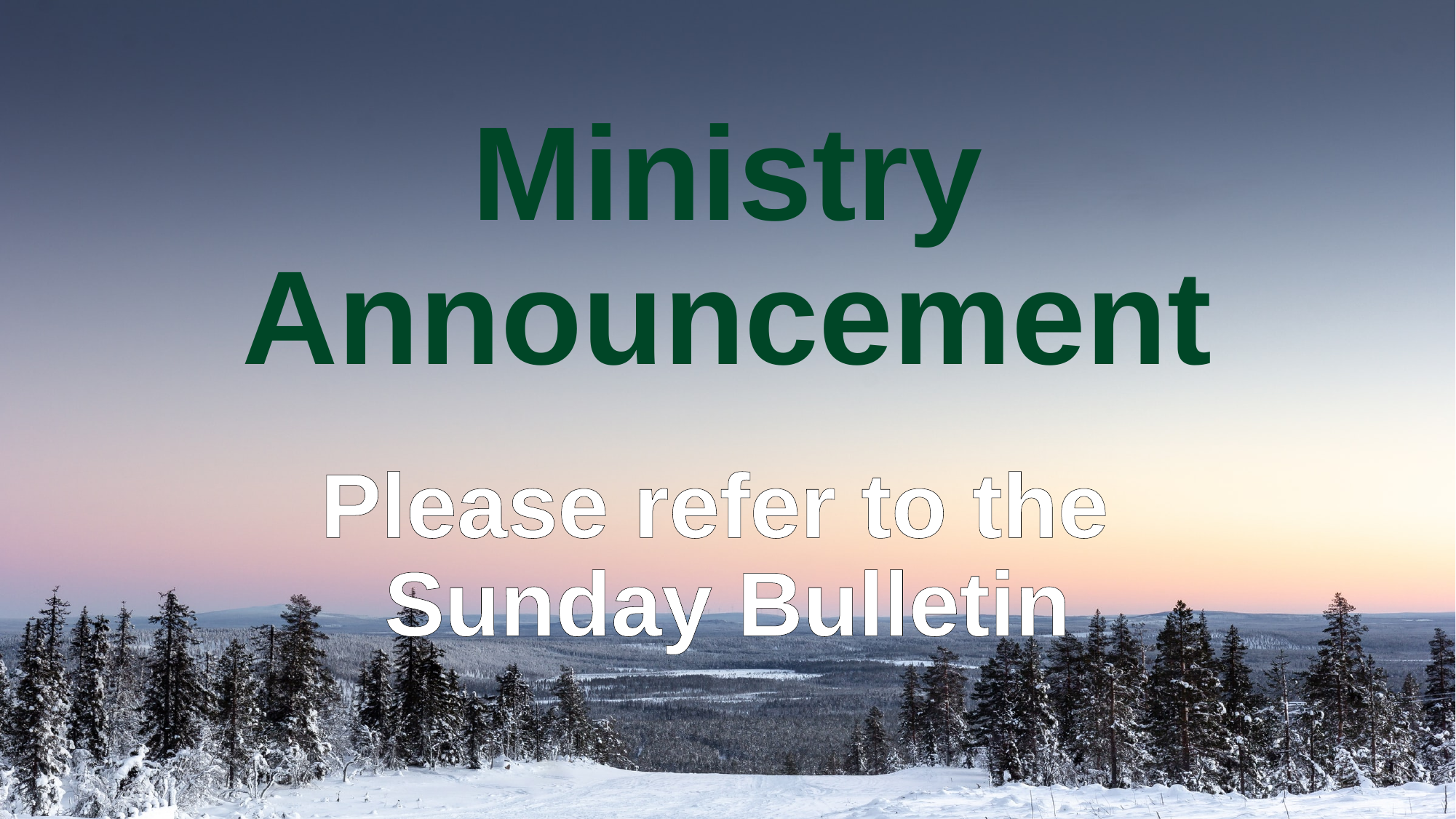

# Ministry Announcement Please refer to the Sunday Bulletin